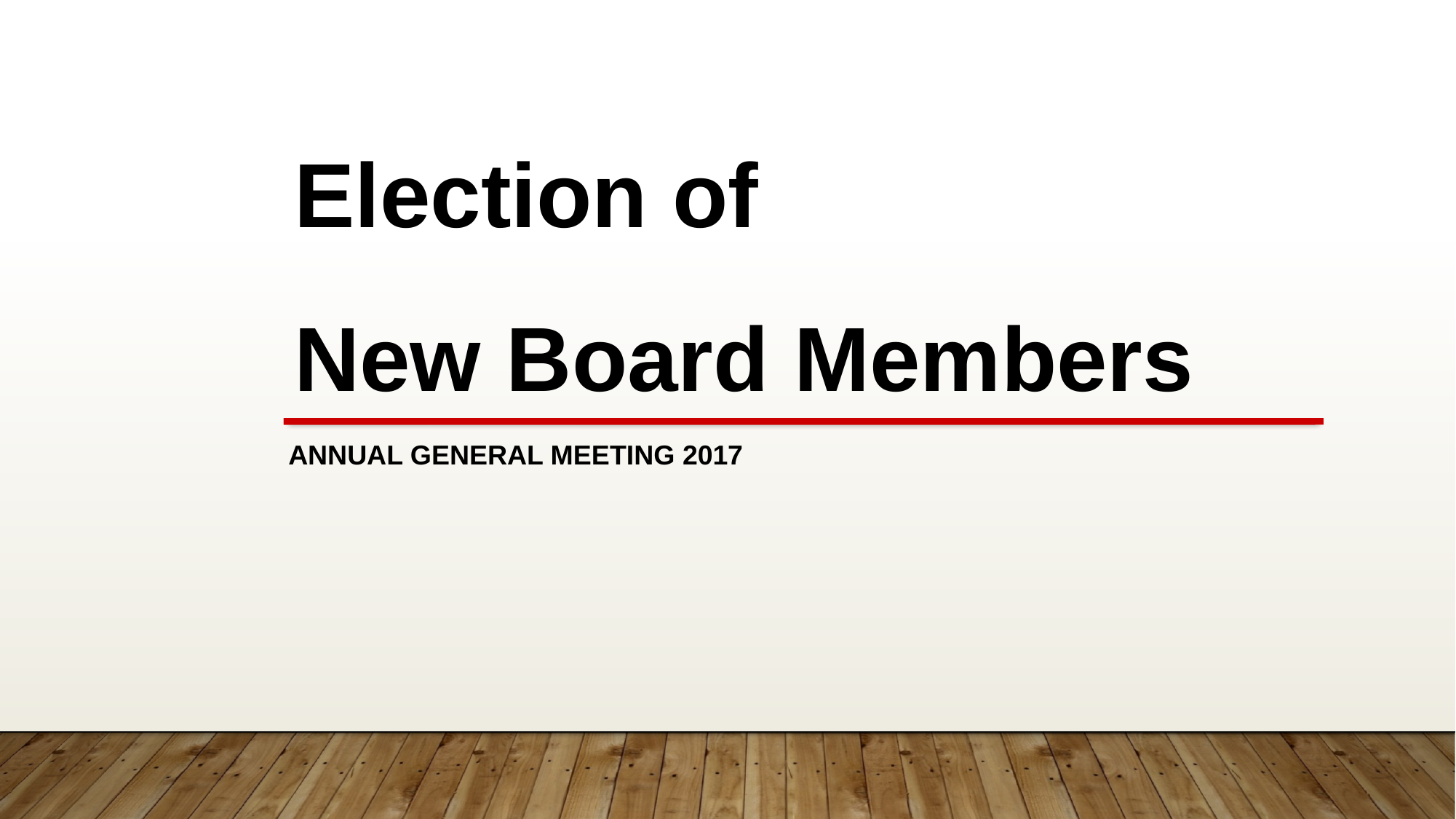

Election of
New Board Members

Annual General Meeting 2017